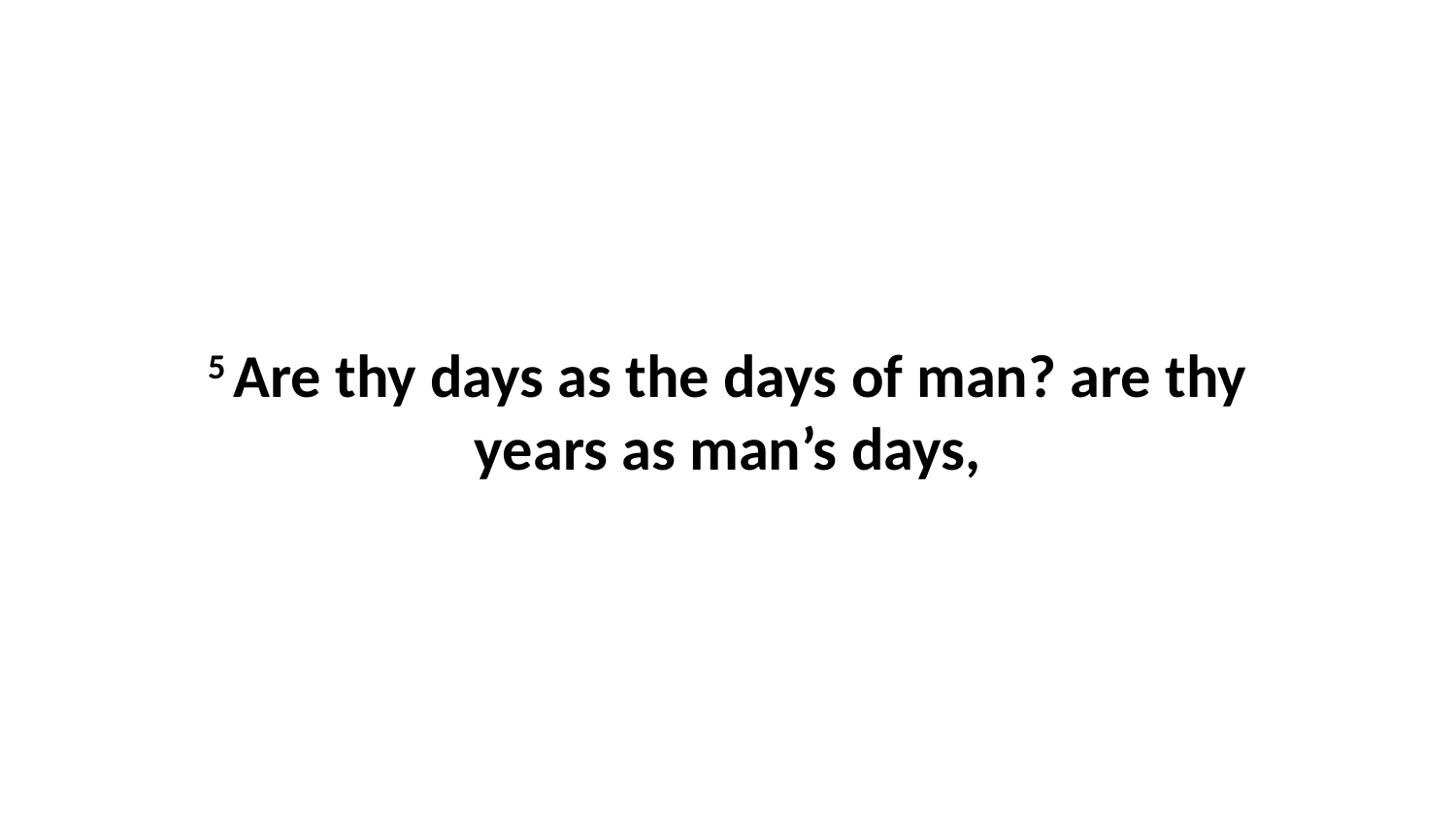

5 Are thy days as the days of man? are thy years as man’s days,